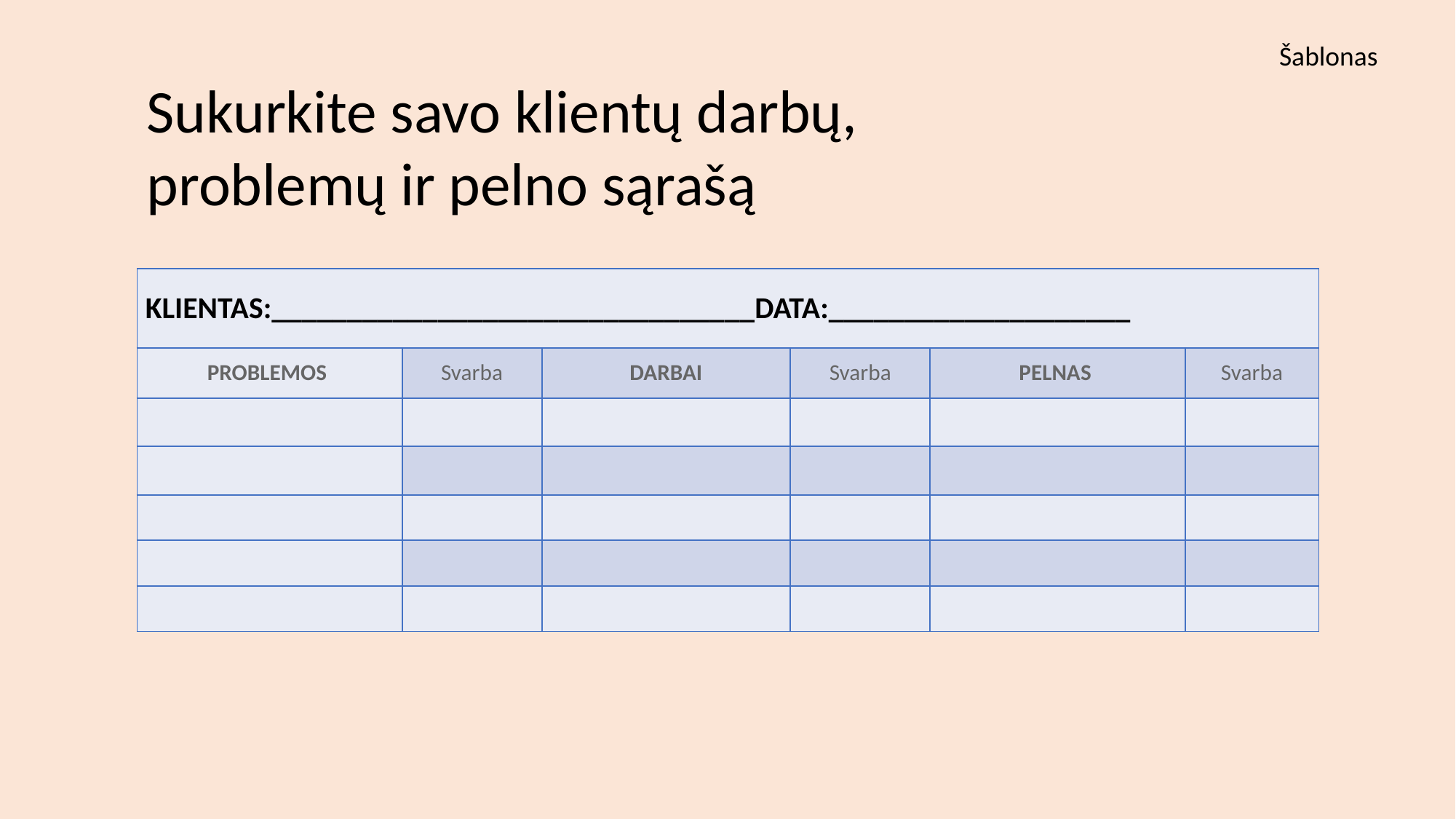

Šablonas
Sukurkite savo klientų darbų, problemų ir pelno sąrašą
| KLIENTAS:\_\_\_\_\_\_\_\_\_\_\_\_\_\_\_\_\_\_\_\_\_\_\_\_\_\_\_\_\_\_\_\_DATA:\_\_\_\_\_\_\_\_\_\_\_\_\_\_\_\_\_\_\_\_ |  |  |  |  |  |
| --- | --- | --- | --- | --- | --- |
| PROBLEMOS | Svarba | DARBAI | Svarba | PELNAS | Svarba |
|  |  |  |  |  |  |
|  |  |  |  |  |  |
|  |  |  |  |  |  |
|  |  |  |  |  |  |
|  |  |  |  |  |  |